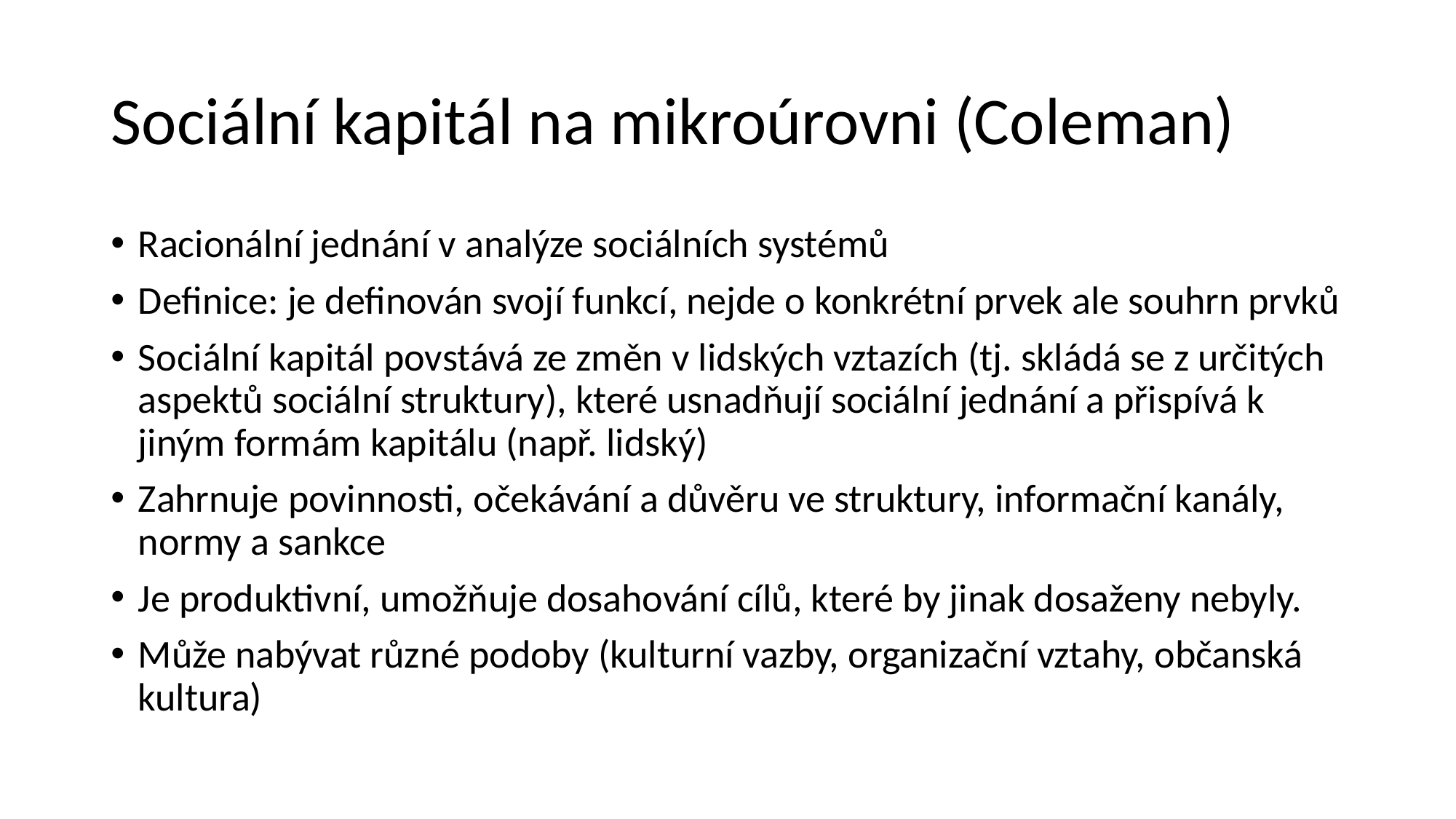

# Sociální kapitál na mikroúrovni (Coleman)
Racionální jednání v analýze sociálních systémů
Definice: je definován svojí funkcí, nejde o konkrétní prvek ale souhrn prvků
Sociální kapitál povstává ze změn v lidských vztazích (tj. skládá se z určitých aspektů sociální struktury), které usnadňují sociální jednání a přispívá k jiným formám kapitálu (např. lidský)
Zahrnuje povinnosti, očekávání a důvěru ve struktury, informační kanály, normy a sankce
Je produktivní, umožňuje dosahování cílů, které by jinak dosaženy nebyly.
Může nabývat různé podoby (kulturní vazby, organizační vztahy, občanská kultura)